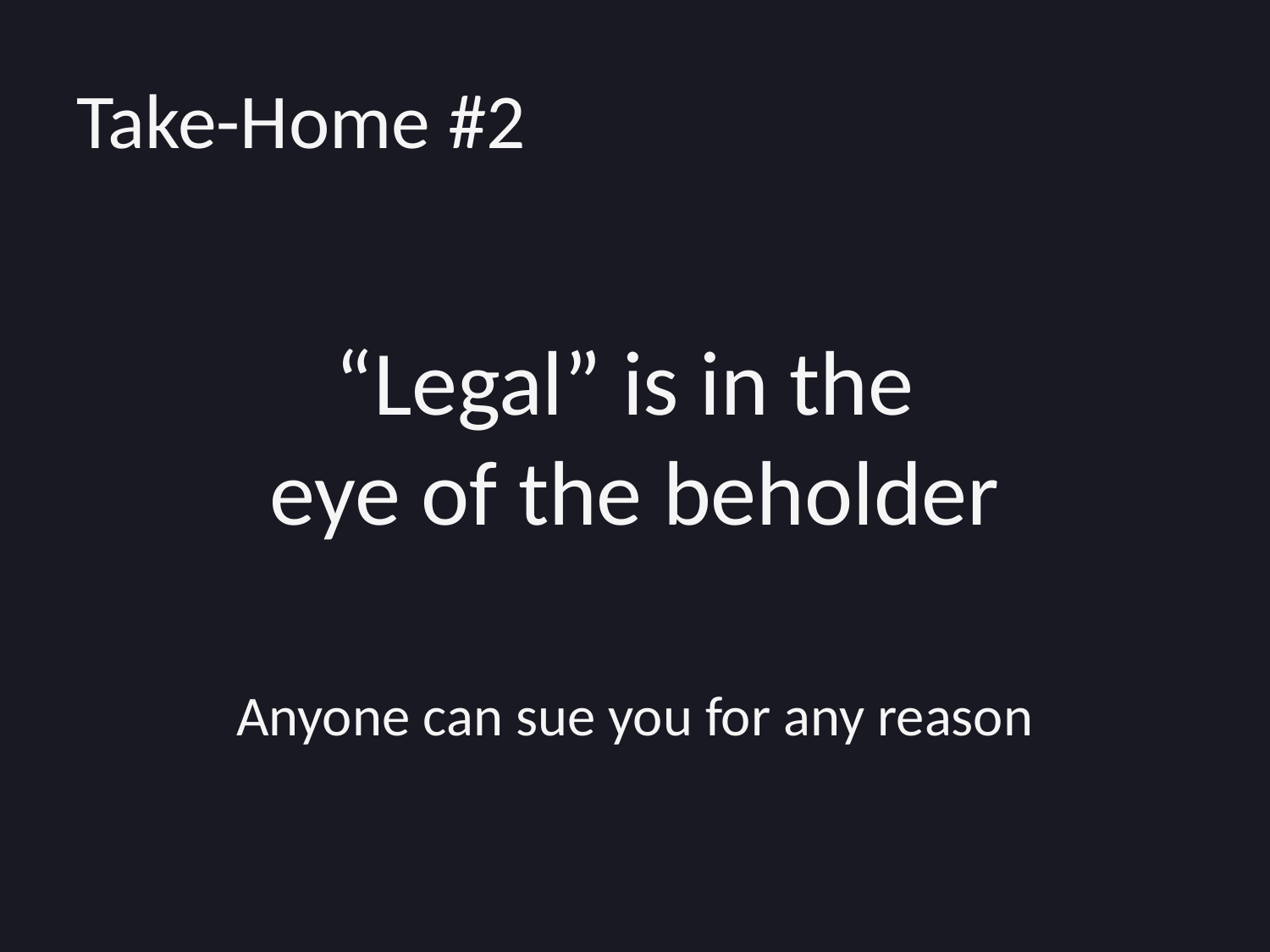

# Take-Home #2
“Legal” is in the
eye of the beholder
Anyone can sue you for any reason